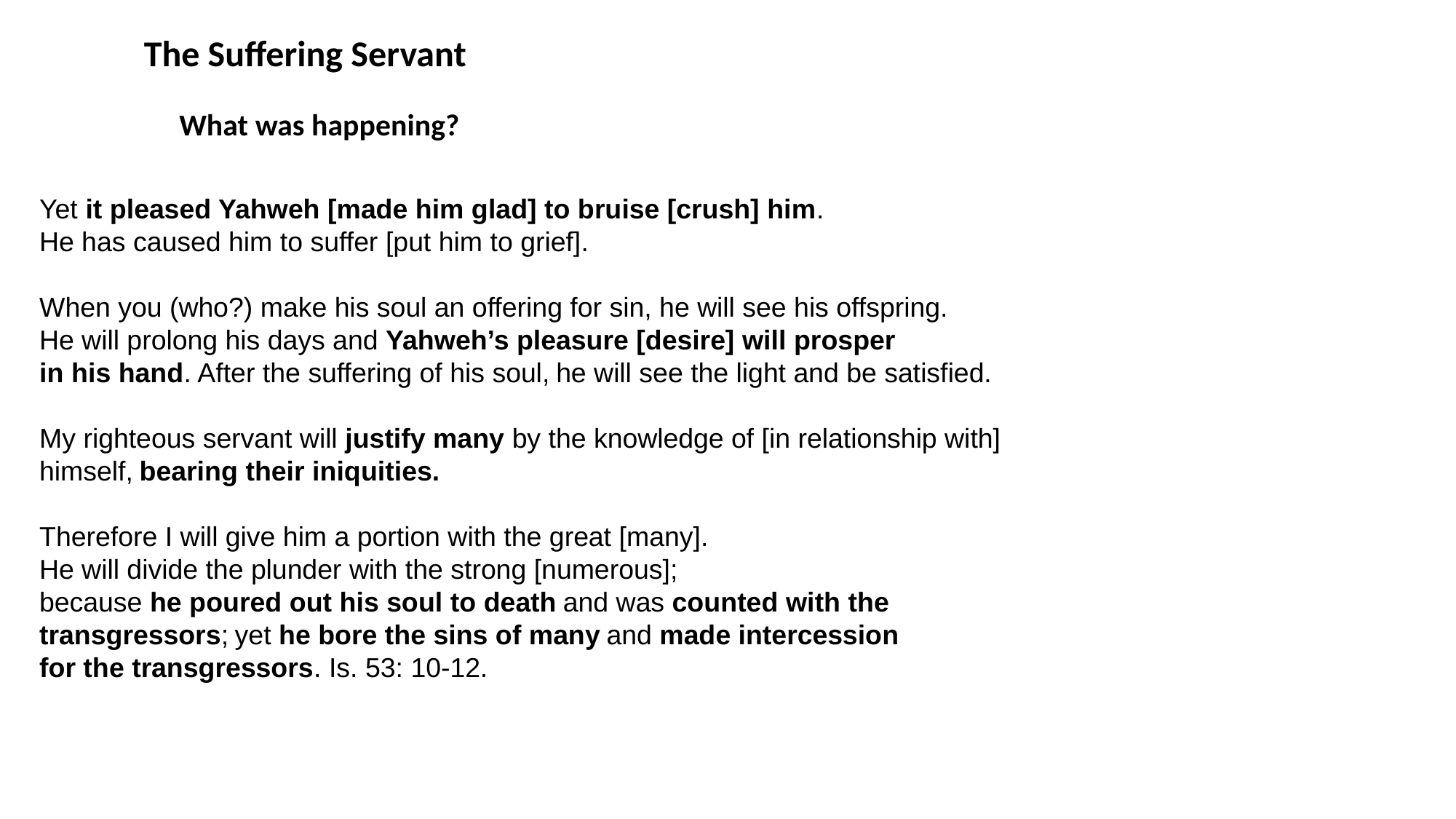

The Suffering Servant
What was happening?
Yet it pleased Yahweh [made him glad] to bruise [crush] him.
He has caused him to suffer [put him to grief].
When you (who?) make his soul an offering for sin, he will see his offspring.
He will prolong his days and Yahweh’s pleasure [desire] will prosper
in his hand. After the suffering of his soul, he will see the light and be satisfied.
My righteous servant will justify many by the knowledge of [in relationship with] himself, bearing their iniquities.
Therefore I will give him a portion with the great [many].
He will divide the plunder with the strong [numerous];
because he poured out his soul to death and was counted with the transgressors; yet he bore the sins of many and made intercession
for the transgressors. Is. 53: 10-12.